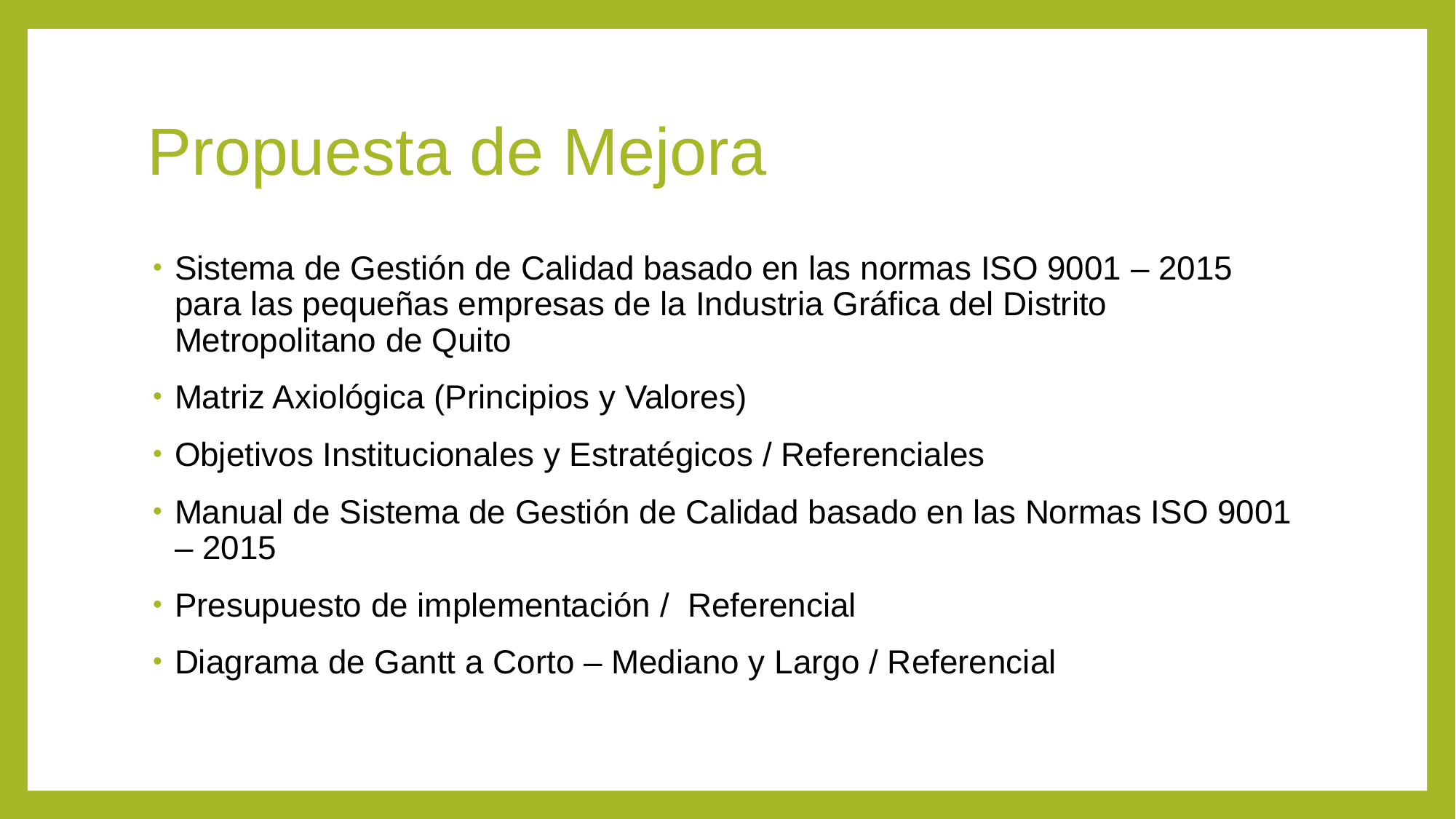

# Propuesta de Mejora
Sistema de Gestión de Calidad basado en las normas ISO 9001 – 2015 para las pequeñas empresas de la Industria Gráfica del Distrito Metropolitano de Quito
Matriz Axiológica (Principios y Valores)
Objetivos Institucionales y Estratégicos / Referenciales
Manual de Sistema de Gestión de Calidad basado en las Normas ISO 9001 – 2015
Presupuesto de implementación /  Referencial
Diagrama de Gantt a Corto – Mediano y Largo / Referencial